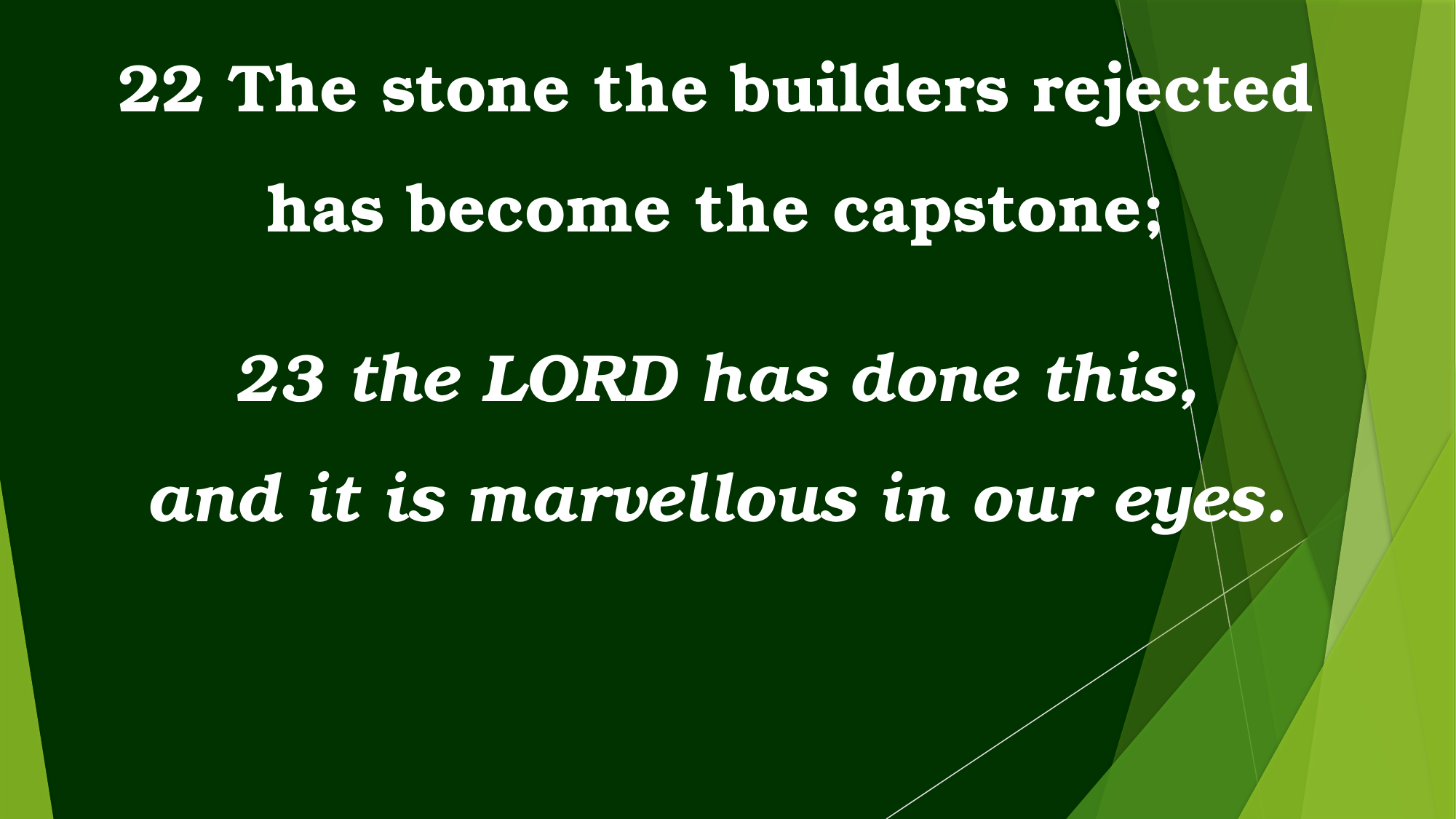

22 The stone the builders rejected
has become the capstone;

23 the LORD has done this,
and it is marvellous in our eyes.